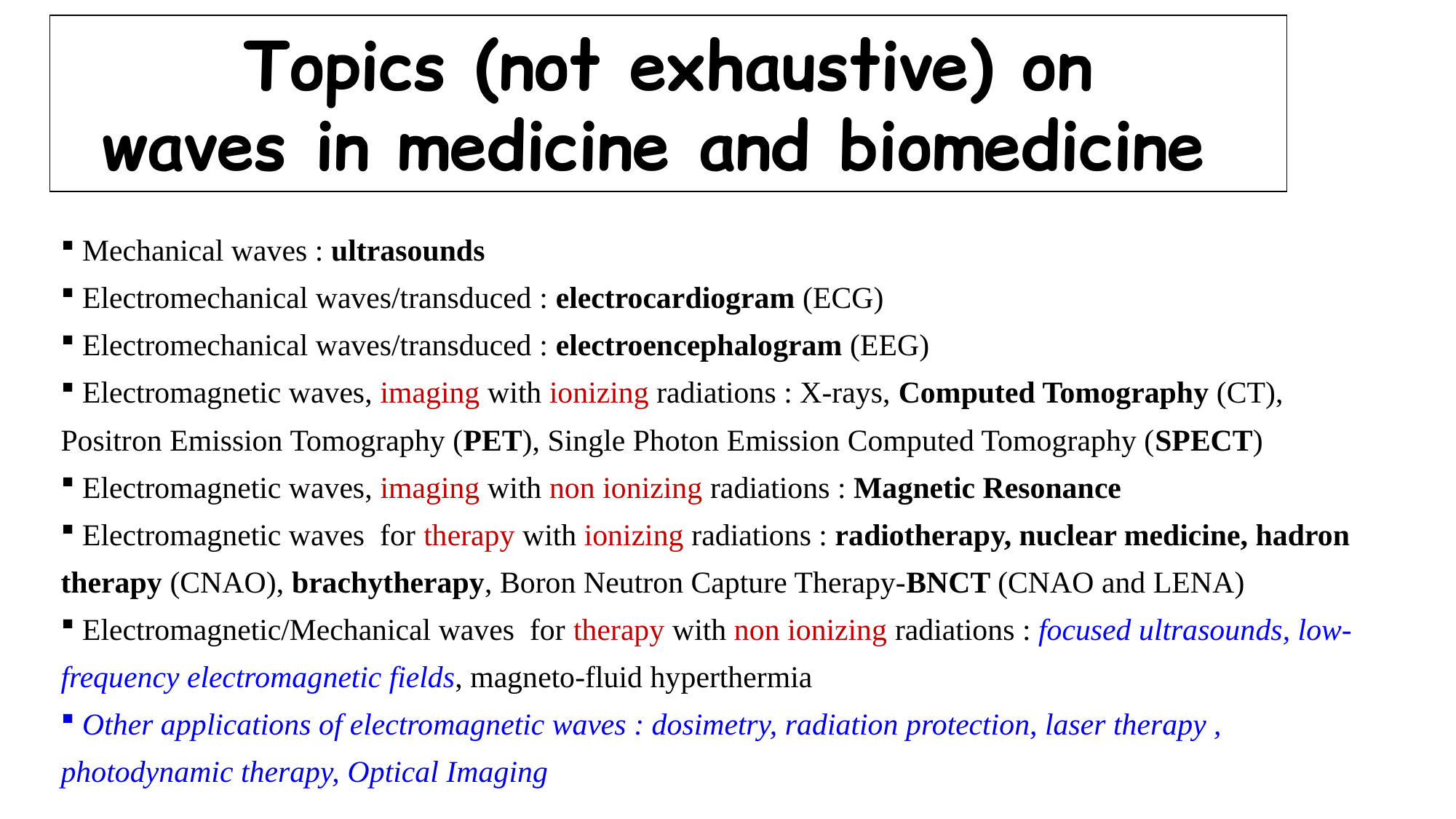

# Topics (not exhaustive) on waves in medicine and biomedicine
 Mechanical waves : ultrasounds
 Electromechanical waves/transduced : electrocardiogram (ECG)
 Electromechanical waves/transduced : electroencephalogram (EEG)
 Electromagnetic waves, imaging with ionizing radiations : X-rays, Computed Tomography (CT), Positron Emission Tomography (PET), Single Photon Emission Computed Tomography (SPECT)
 Electromagnetic waves, imaging with non ionizing radiations : Magnetic Resonance
 Electromagnetic waves  for therapy with ionizing radiations : radiotherapy, nuclear medicine, hadron therapy (CNAO), brachytherapy, Boron Neutron Capture Therapy-BNCT (CNAO and LENA)
 Electromagnetic/Mechanical waves  for therapy with non ionizing radiations : focused ultrasounds, low-frequency electromagnetic fields, magneto-fluid hyperthermia
 Other applications of electromagnetic waves : dosimetry, radiation protection, laser therapy , photodynamic therapy, Optical Imaging